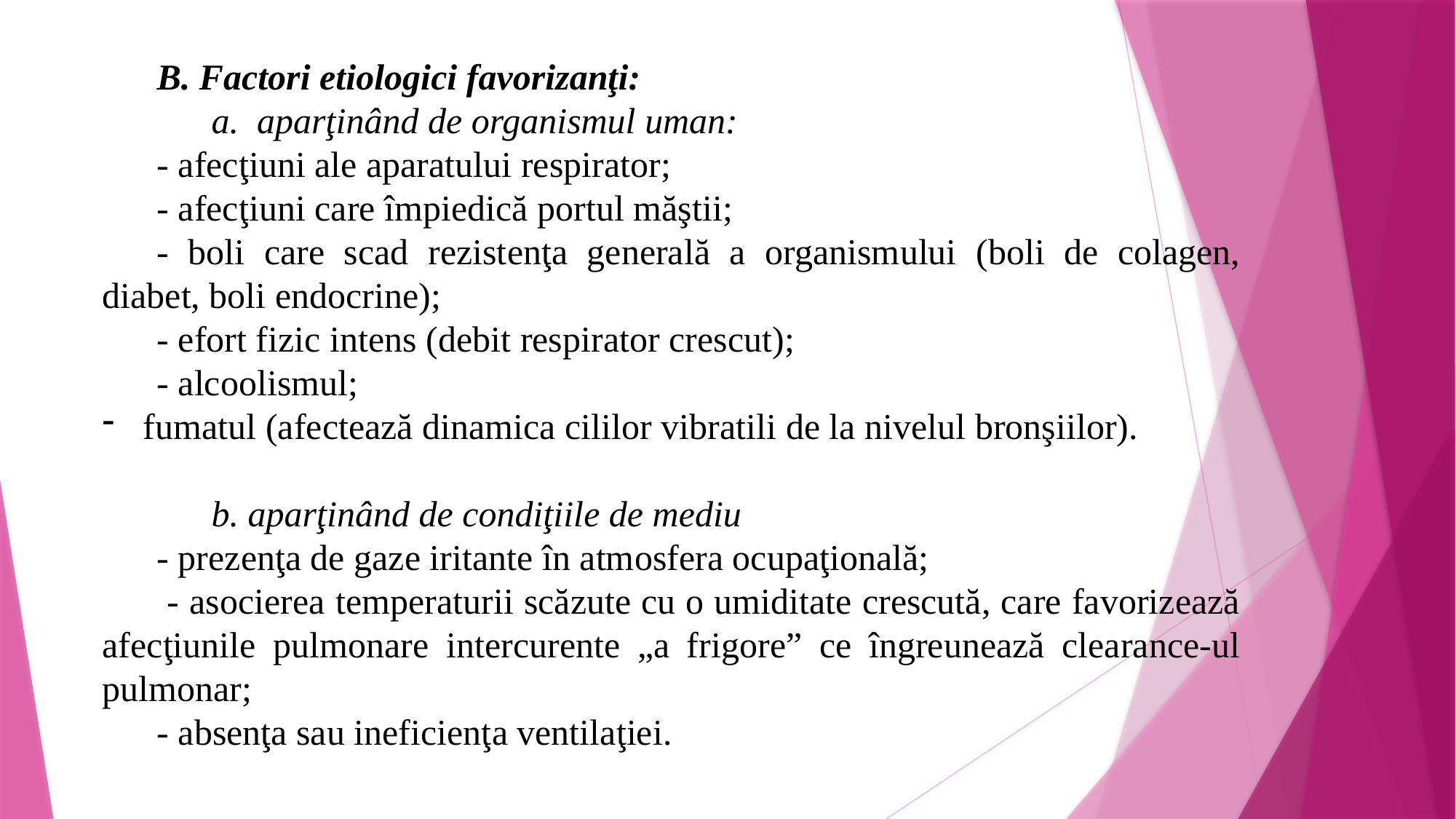

B. Factori etiologici favorizanţi:
	a.  aparţinând de organismul uman:
- afecţiuni ale aparatului respirator;
- afecţiuni care împiedică portul măştii;
- boli care scad rezistenţa generală a organismului (boli de colagen, diabet, boli endocrine);
- efort fizic intens (debit respirator crescut);
- alcoolismul;
fumatul (afectează dinamica cililor vibratili de la nivelul bronşiilor).

	b. aparţinând de condiţiile de mediu
- prezenţa de gaze iritante în atmosfera ocupaţională;
 - asocierea temperaturii scăzute cu o umiditate crescută, care favorizează afecţiunile pulmonare intercurente „a frigore” ce îngreunează clearance-ul pulmonar;
- absenţa sau ineficienţa ventilaţiei.